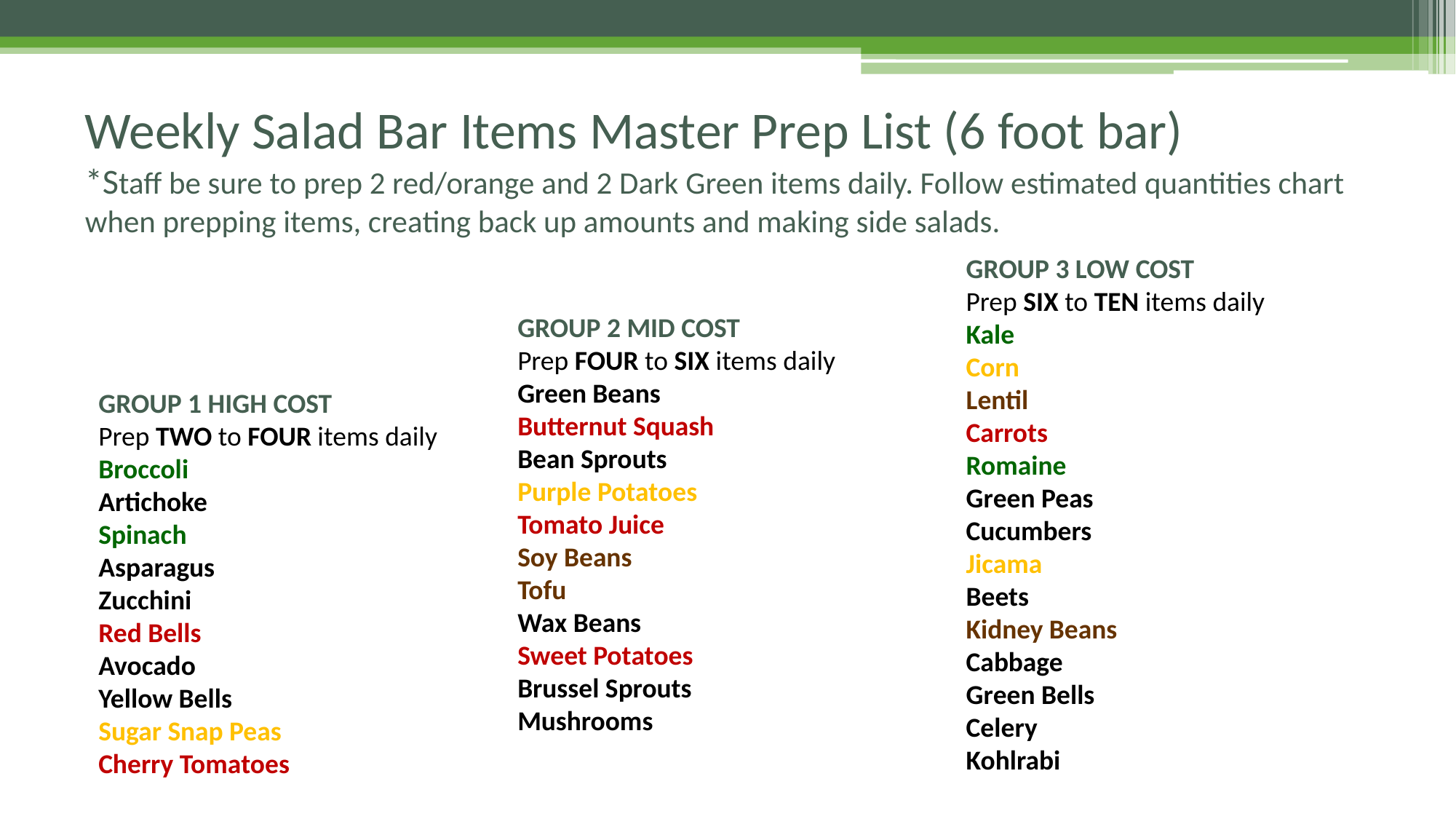

# Weekly Salad Bar Items Master Prep List (6 foot bar) *Staff be sure to prep 2 red/orange and 2 Dark Green items daily. Follow estimated quantities chart when prepping items, creating back up amounts and making side salads.
GROUP 3 LOW COST
Prep SIX to TEN items daily
Kale
Corn
Lentil
Carrots
Romaine
Green Peas
Cucumbers
Jicama
Beets
Kidney Beans
Cabbage
Green Bells
Celery
Kohlrabi
GROUP 2 MID COST
Prep FOUR to SIX items daily
Green Beans
Butternut Squash
Bean Sprouts
Purple Potatoes
Tomato Juice
Soy Beans
Tofu
Wax Beans
Sweet Potatoes
Brussel Sprouts
Mushrooms
GROUP 1 HIGH COST
Prep TWO to FOUR items daily
Broccoli
Artichoke
Spinach
Asparagus
Zucchini
Red Bells
Avocado
Yellow Bells
Sugar Snap Peas
Cherry Tomatoes